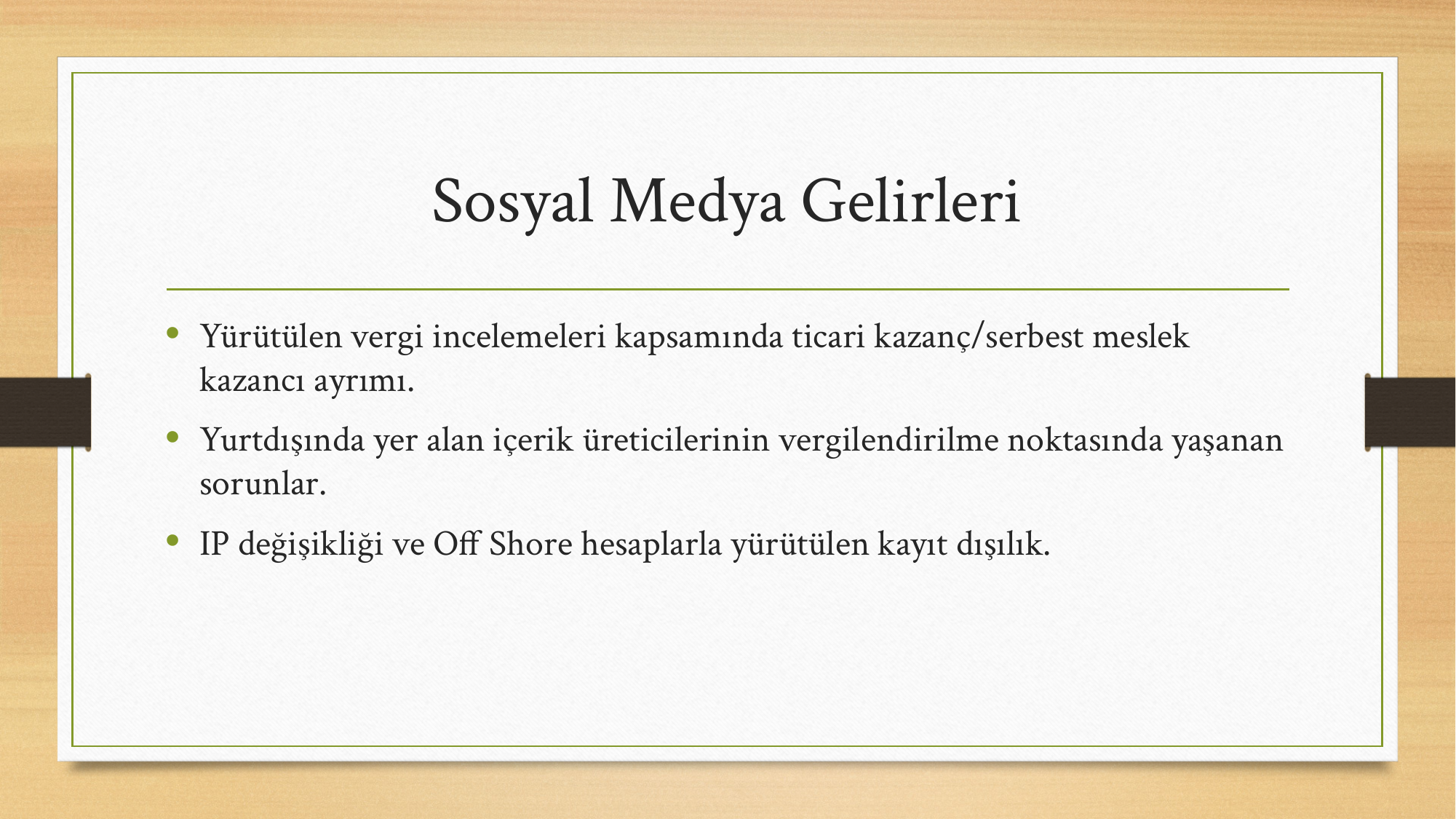

# Sosyal Medya Gelirleri
Yürütülen vergi incelemeleri kapsamında ticari kazanç/serbest meslek kazancı ayrımı.
Yurtdışında yer alan içerik üreticilerinin vergilendirilme noktasında yaşanan sorunlar.
IP değişikliği ve Off Shore hesaplarla yürütülen kayıt dışılık.